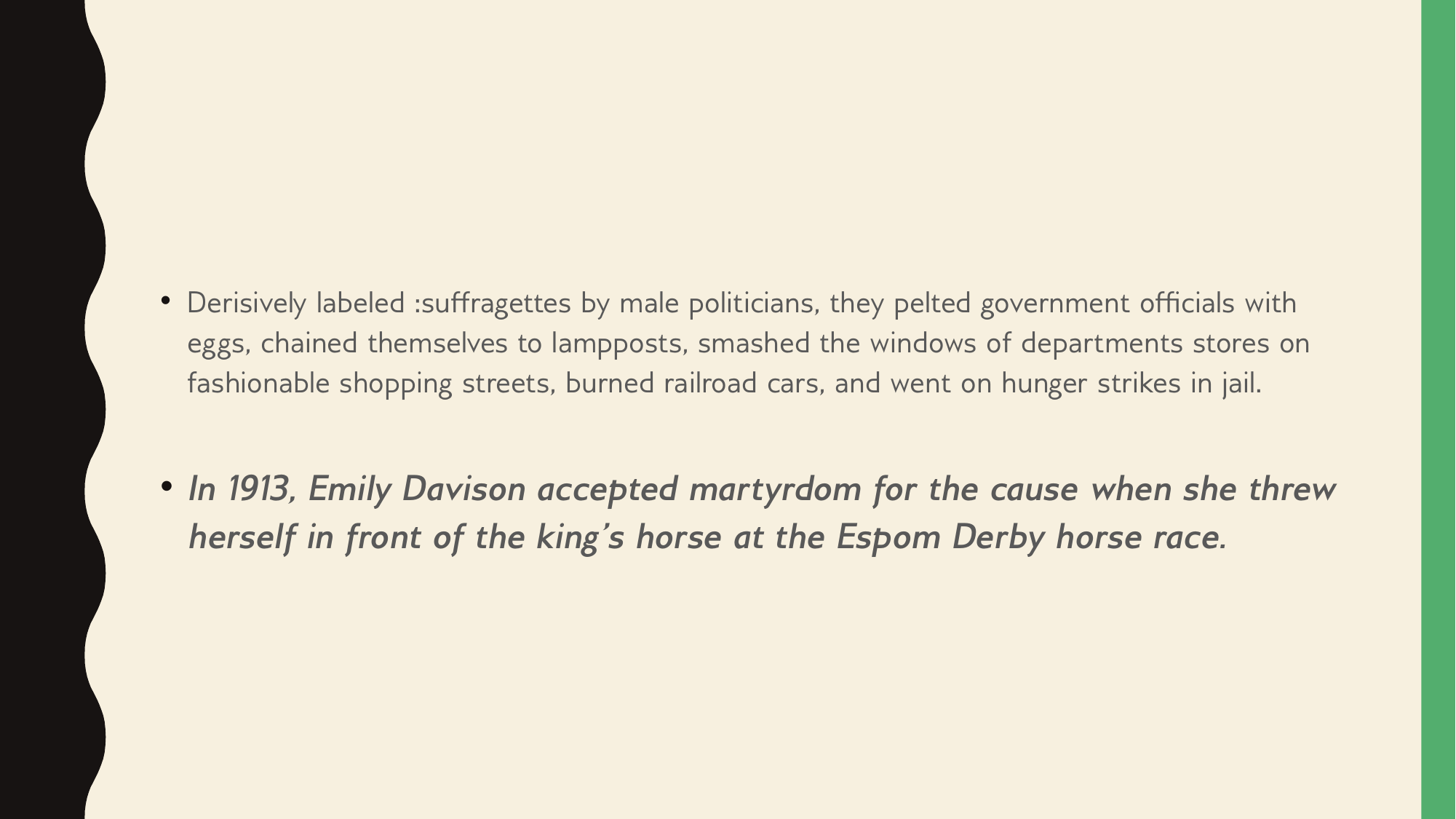

#
Derisively labeled :suffragettes by male politicians, they pelted government officials with eggs, chained themselves to lampposts, smashed the windows of departments stores on fashionable shopping streets, burned railroad cars, and went on hunger strikes in jail.

In 1913, Emily Davison accepted martyrdom for the cause when she threw herself in front of the king’s horse at the Espom Derby horse race.